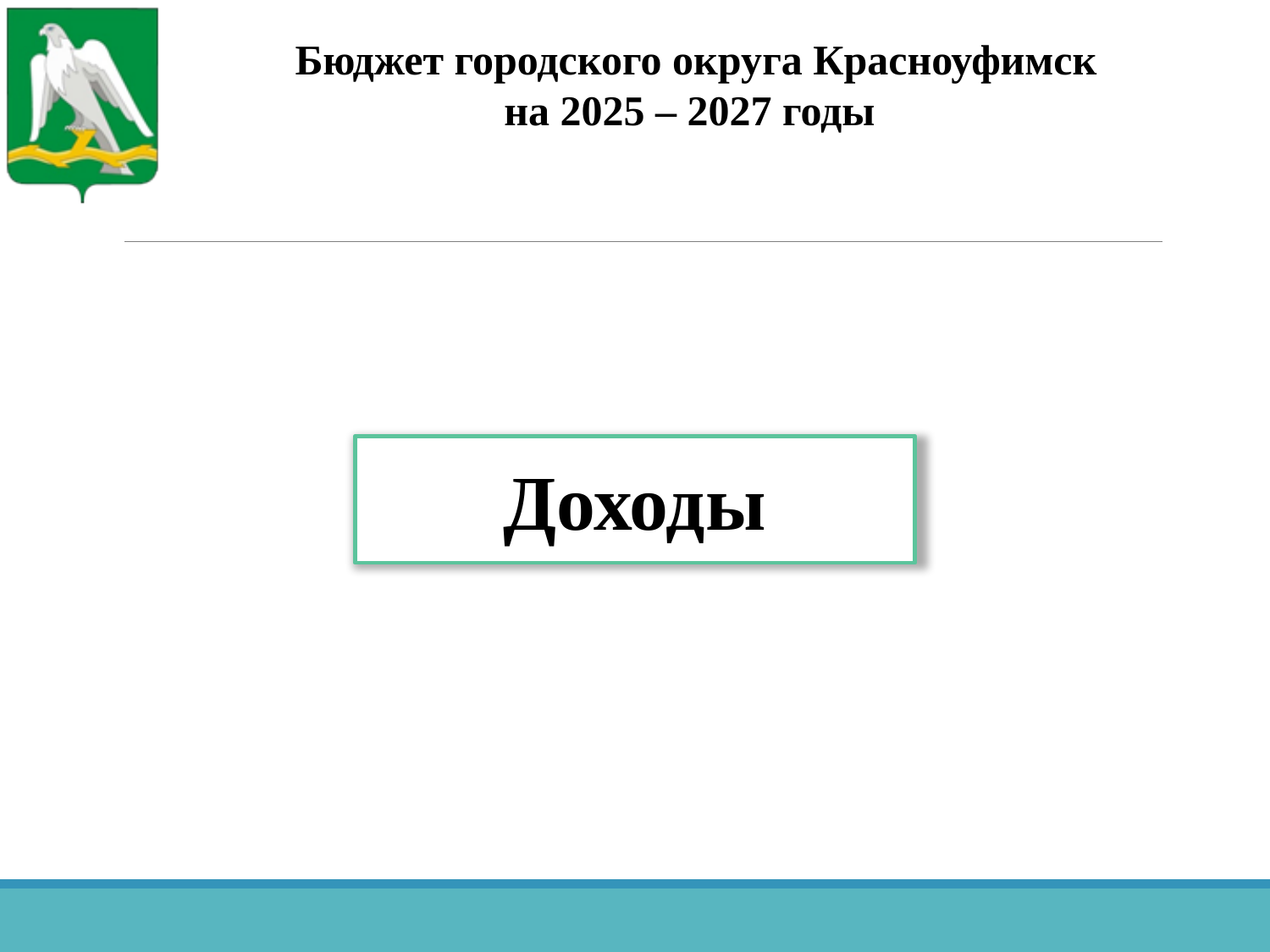

Бюджет городского округа Красноуфимск
на 2025 – 2027 годы
Доходы